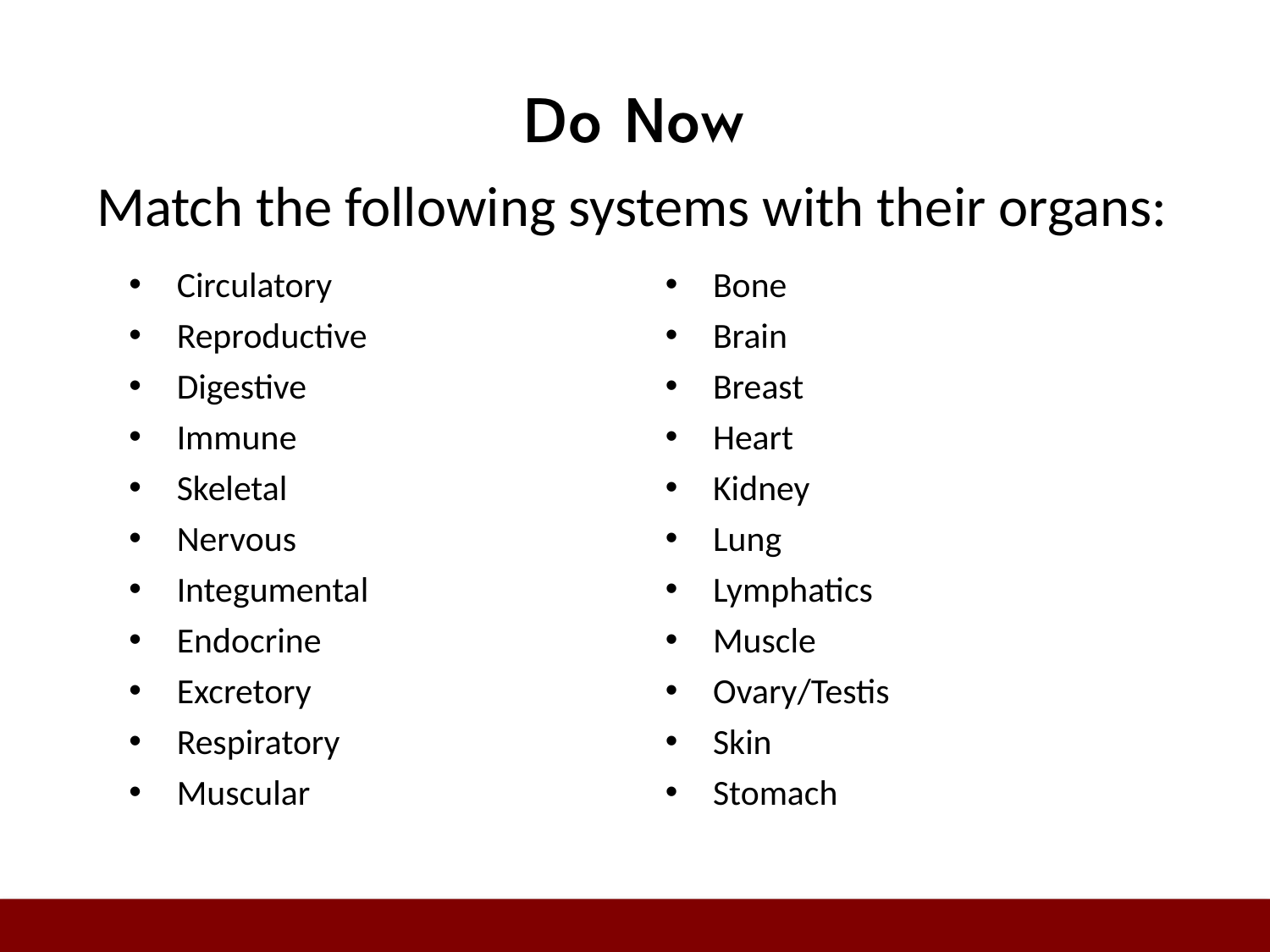

# Do Now
Match the following systems with their organs:

Circulatory
Reproductive
Digestive
Immune
Skeletal
Nervous
Integumental
Endocrine
Excretory
Respiratory
Muscular
Bone
Brain
Breast
Heart
Kidney
Lung
Lymphatics
Muscle
Ovary/Testis
Skin
Stomach